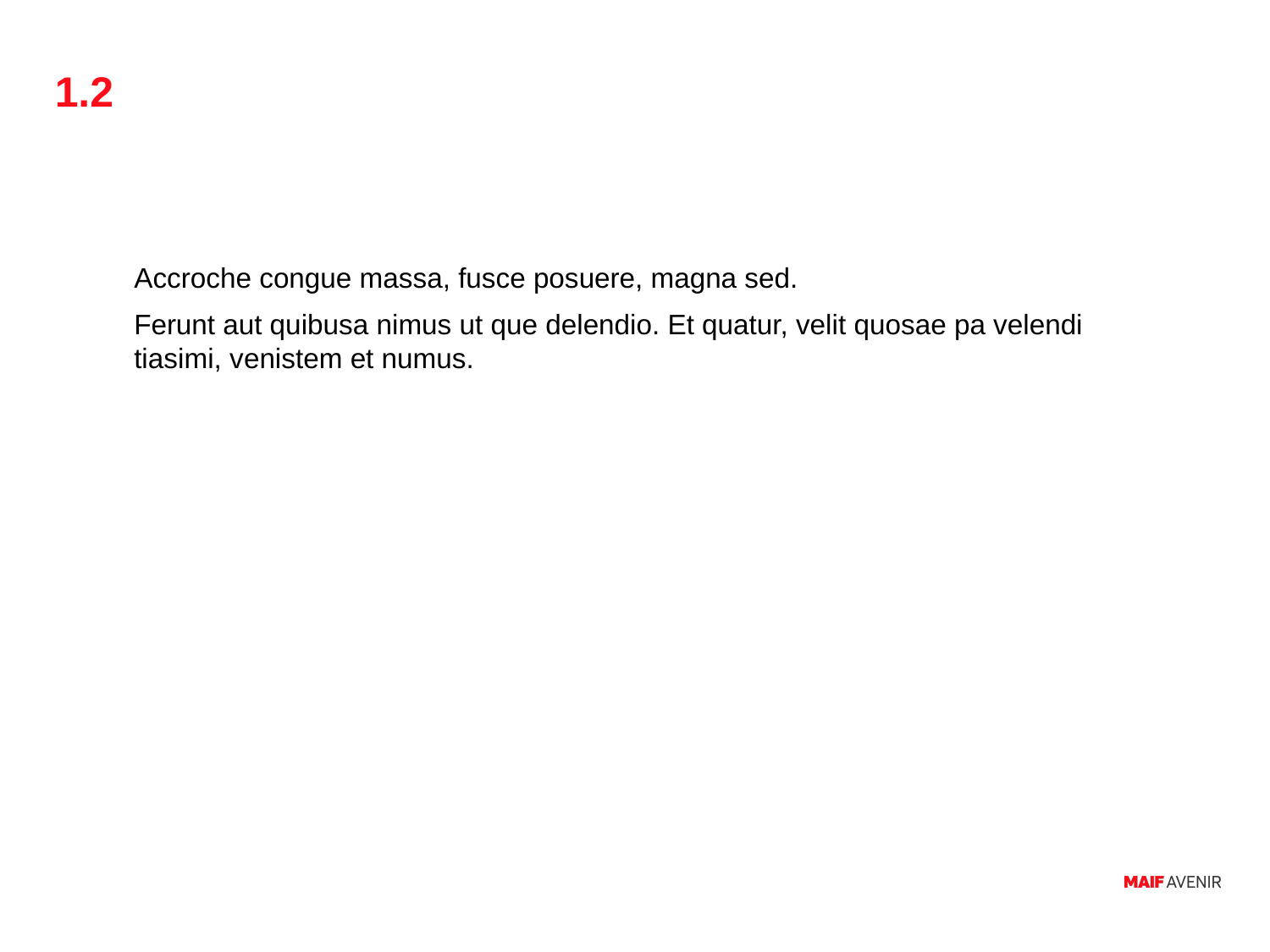

1.2
#

Accroche congue massa, fusce posuere, magna sed.
Ferunt aut quibusa nimus ut que delendio. Et quatur, velit quosae pa velendi tiasimi, venistem et numus.